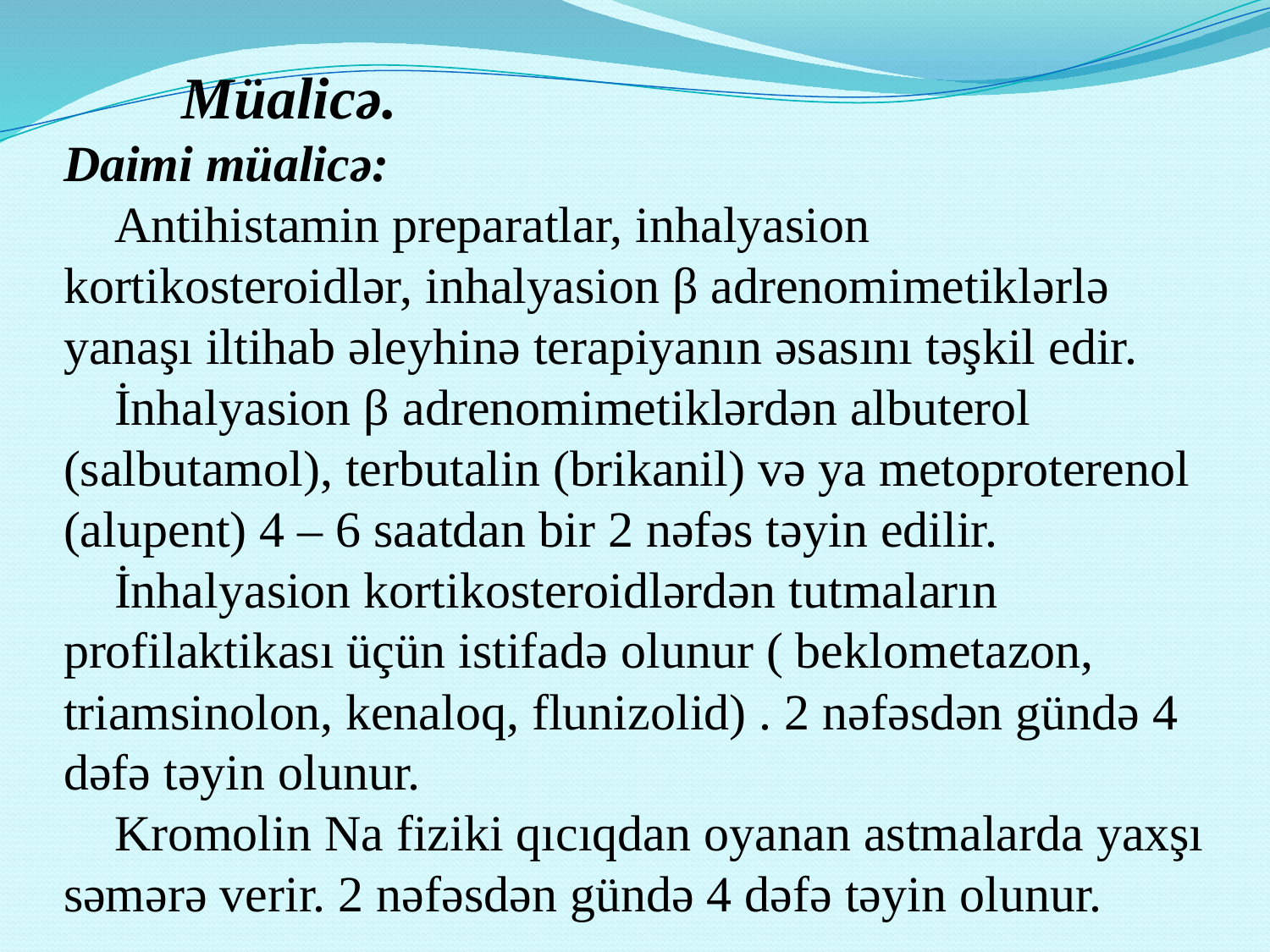

# Müalicə. Daimi müalicə: Antihistamin preparatlar, inhalyasion kortikosteroidlər, inhalyasion β adrenomimetiklərlə yanaşı iltihab əleyhinə terapiyanın əsasını təşkil edir. İnhalyasion β adrenomimetiklərdən albuterol (salbutamol), terbutalin (brikanil) və ya metoproterenol (alupent) 4 – 6 saatdan bir 2 nəfəs təyin edilir. İnhalyasion kortikosteroidlərdən tutmaların profilaktikası üçün istifadə olunur ( beklometazon, triamsinolon, kenaloq, flunizolid) . 2 nəfəsdən gündə 4 dəfə təyin olunur. Kromolin Na fiziki qıcıqdan oyanan astmalarda yaxşı səmərə verir. 2 nəfəsdən gündə 4 dəfə təyin olunur.